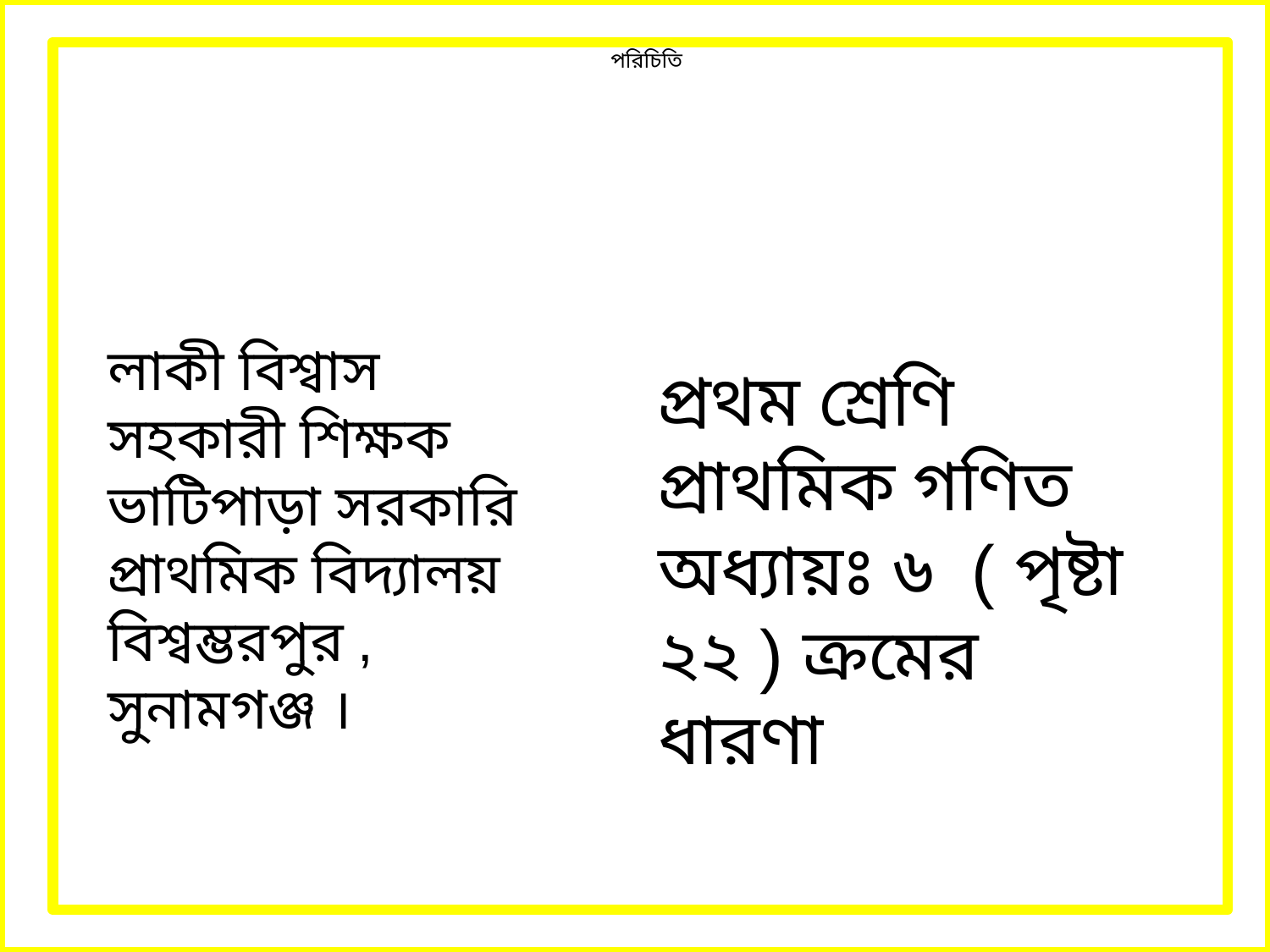

# পরিচিতি

লাকী বিশ্বাস
সহকারী শিক্ষক
ভাটিপাড়া সরকারি প্রাথমিক বিদ্যালয়
বিশ্বম্ভরপুর , সুনামগঞ্জ ।
প্রথম শ্রেণি
প্রাথমিক গণিত
অধ্যায়ঃ ৬  ( পৃষ্টা ২২ ) ক্রমের ধারণা